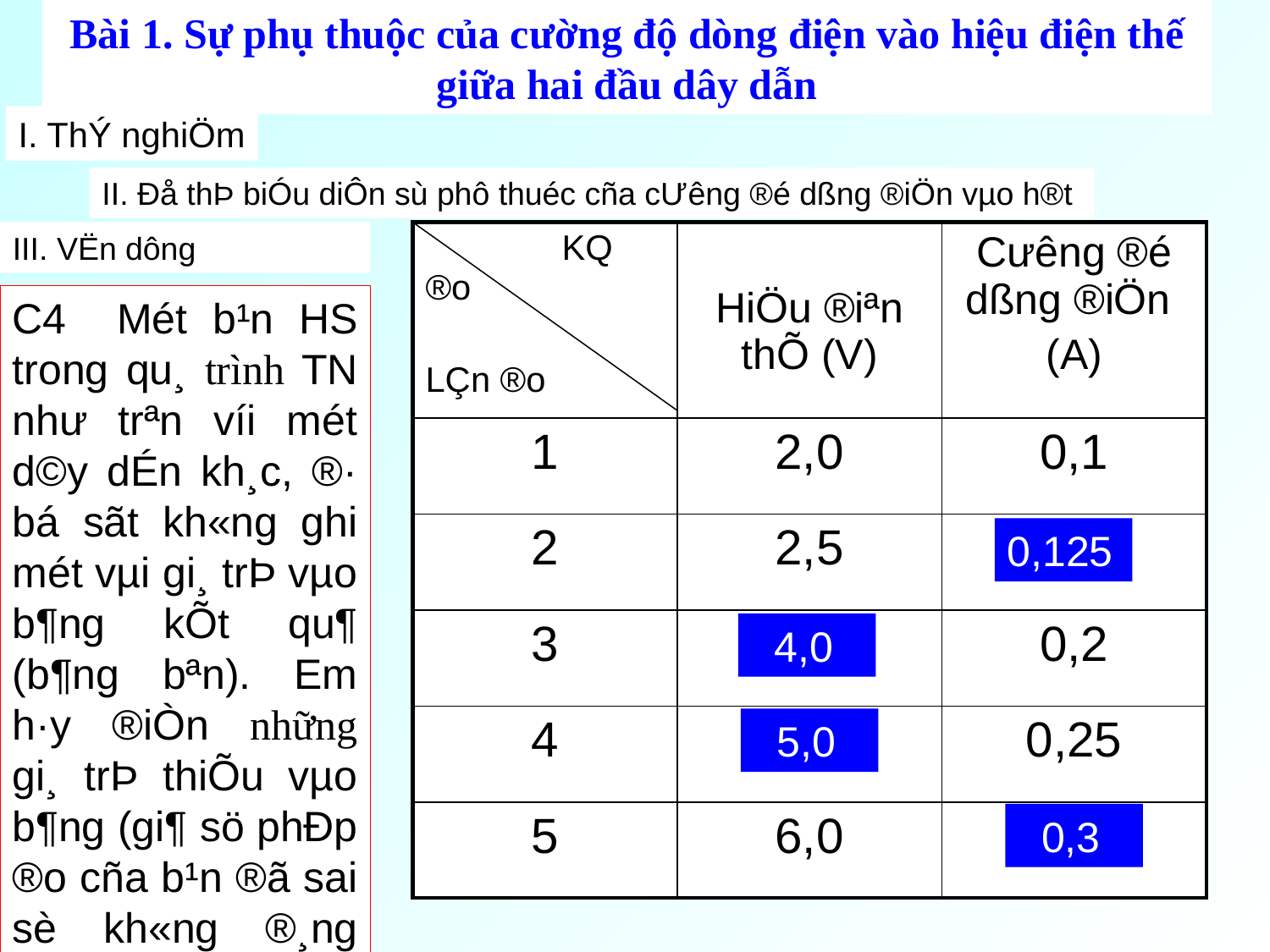

Bài 1. Sự phụ thuộc của cường độ dòng điện vào hiệu điện thế giữa hai đầu dây dẫn
I. ThÝ nghiÖm
II. Đå thÞ biÓu diÔn sù phô thuéc cña cƯ­êng ®é dßng ®iÖn vµo h®t

III. VËn dông
| KQ ®o LÇn ®o | HiÖu ®iªn thÕ (V) | C­ưêng ®é dßng ®iÖn (A) |
| --- | --- | --- |
| 1 | 2,0 | 0,1 |
| 2 | 2,5 |  |
| 3 |  | 0,2 |
| 4 |  | 0,25 |
| 5 | 6,0 |  |
C4  Mét b¹n HS trong qu¸ trình TN như trªn víi mét d©y dÉn kh¸c, ®· bá sãt kh«ng ghi mét vµi gi¸ trÞ vµo b¶ng kÕt qu¶ (b¶ng bªn). Em h·y ®iÒn những gi¸ trÞ thiÕu vµo b¶ng (gi¶ sö phÐp ®o cña b¹n ®ã sai sè kh«ng ®¸ng kÓ)
0,125
  4,0
  5,0
  0,3